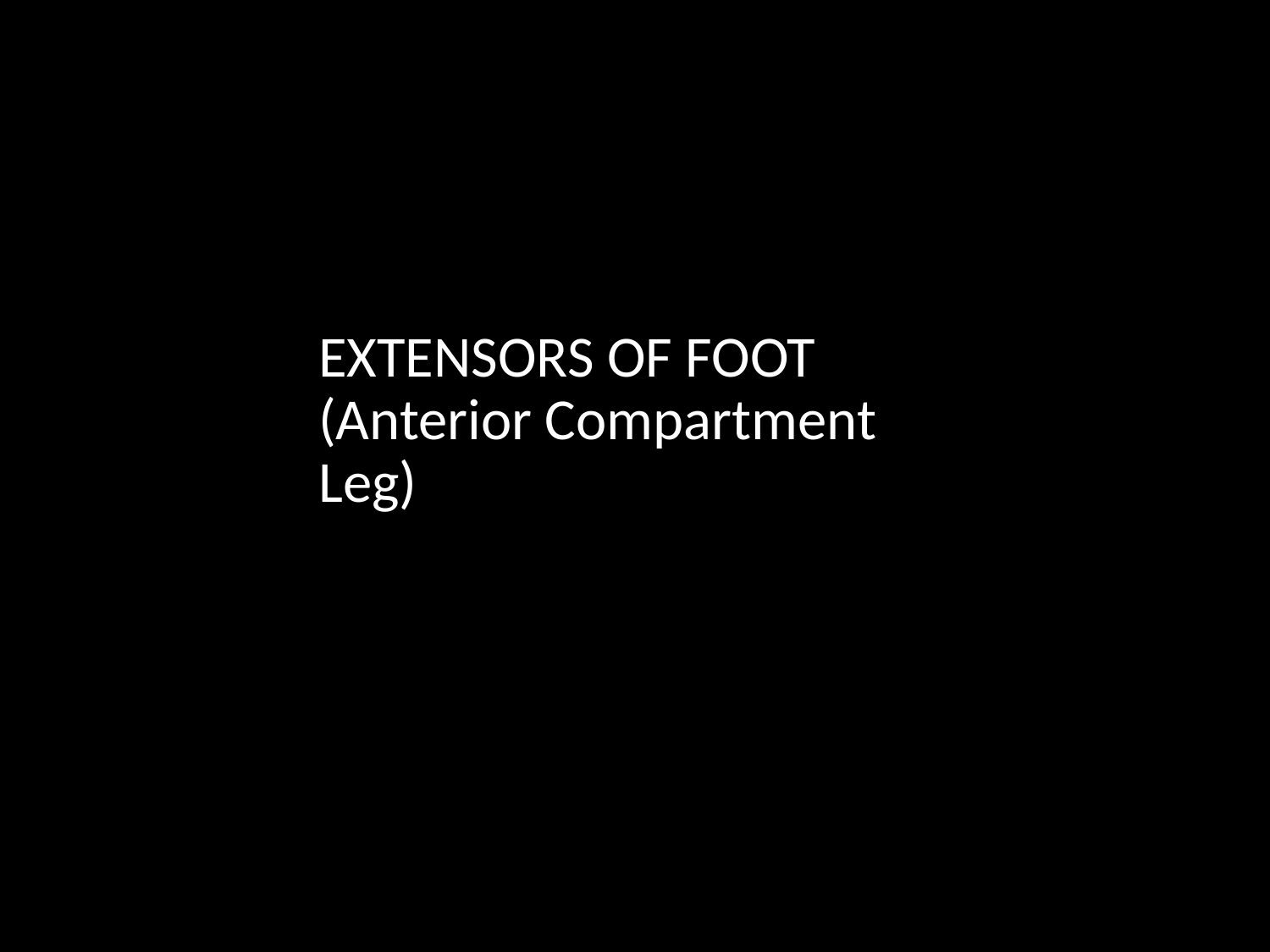

# EXTENSORS OF FOOT (Anterior Compartment Leg)